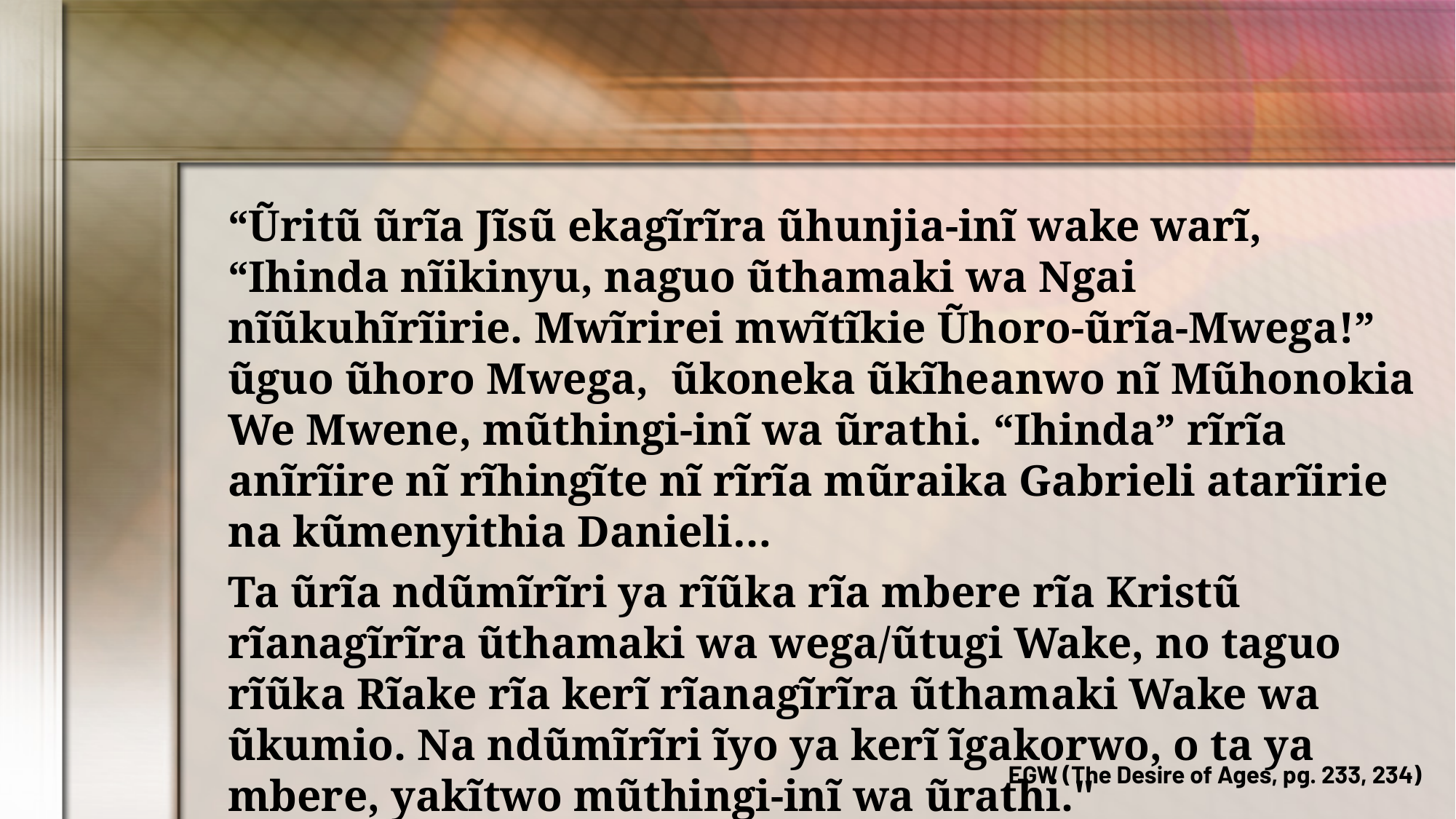

“Ũritũ ũrĩa Jĩsũ ekagĩrĩra ũhunjia-inĩ wake warĩ, “Ihinda nĩikinyu, naguo ũthamaki wa Ngai nĩũkuhĩrĩirie. Mwĩrirei mwĩtĩkie Ũhoro-ũrĩa-Mwega!” ũguo ũhoro Mwega,  ũkoneka ũkĩheanwo nĩ Mũhonokia We Mwene, mũthingi-inĩ wa ũrathi. “Ihinda” rĩrĩa anĩrĩire nĩ rĩhingĩte nĩ rĩrĩa mũraika Gabrieli atarĩirie na kũmenyithia Danieli…
Ta ũrĩa ndũmĩrĩri ya rĩũka rĩa mbere rĩa Kristũ rĩanagĩrĩra ũthamaki wa wega/ũtugi Wake, no taguo rĩũka Rĩake rĩa kerĩ rĩanagĩrĩra ũthamaki Wake wa ũkumio. Na ndũmĩrĩri ĩyo ya kerĩ ĩgakorwo, o ta ya mbere, yakĩtwo mũthingi-inĩ wa ũrathi."
EGW (The Desire of Ages, pg. 233, 234)